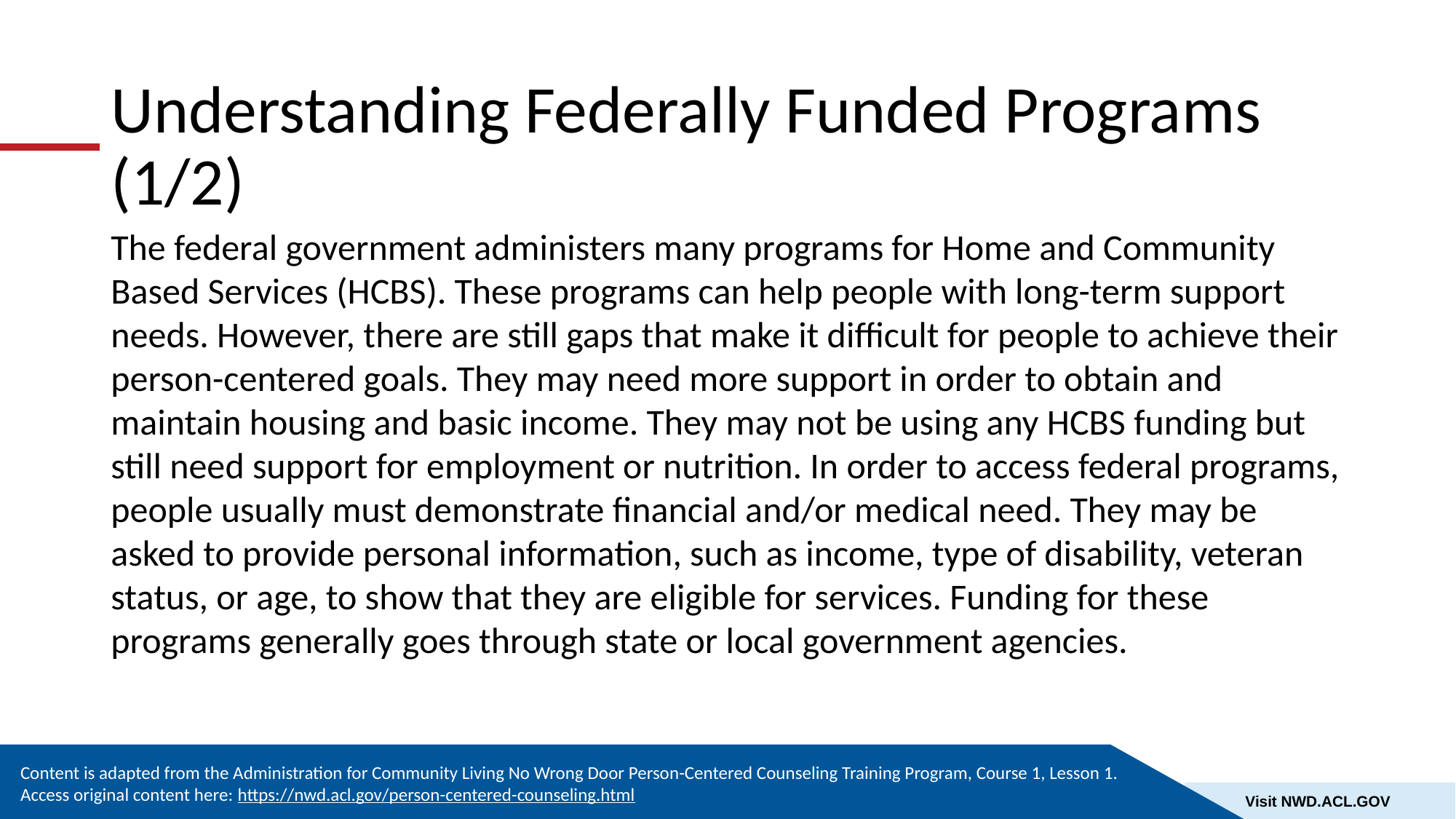

# Understanding Federally Funded Programs (1/2)
The federal government administers many programs for Home and Community Based Services (HCBS). These programs can help people with long-term support needs. However, there are still gaps that make it difficult for people to achieve their person-centered goals. They may need more support in order to obtain and maintain housing and basic income. They may not be using any HCBS funding but still need support for employment or nutrition. In order to access federal programs, people usually must demonstrate financial and/or medical need. They may be asked to provide personal information, such as income, type of disability, veteran status, or age, to show that they are eligible for services. Funding for these programs generally goes through state or local government agencies.